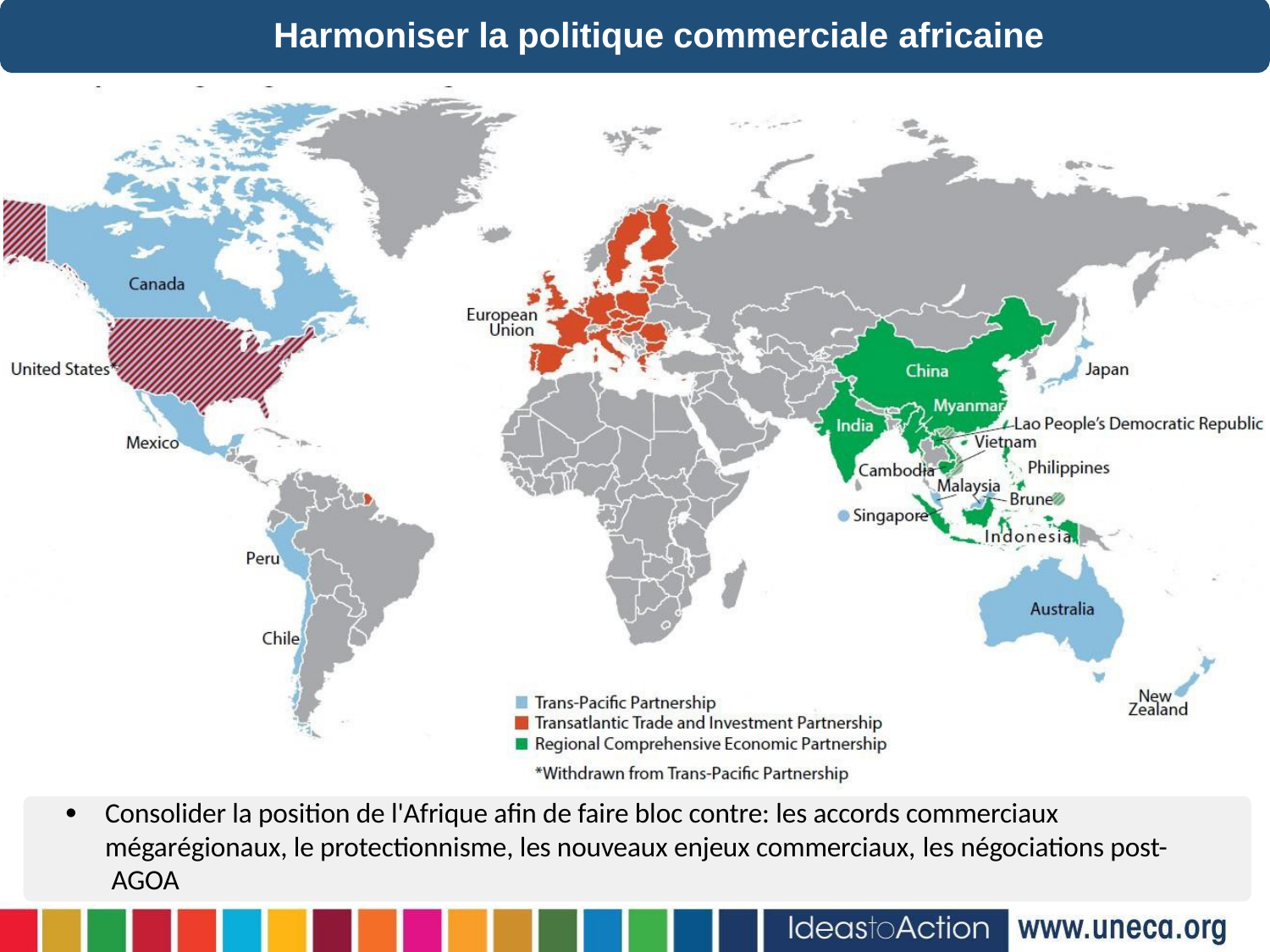

# Harmoniser la politique commerciale africaine

Source: AfDB (African Development Bank). 2011. Africa in 50 years’ time: the road towards inclusive growth, African Development Bank Group, Tunisia

Consolider la position de l'Afrique afin de faire bloc contre: les accords commerciaux  mégarégionaux, le protectionnisme, les nouveaux enjeux commerciaux, les négociations post-  AGOA